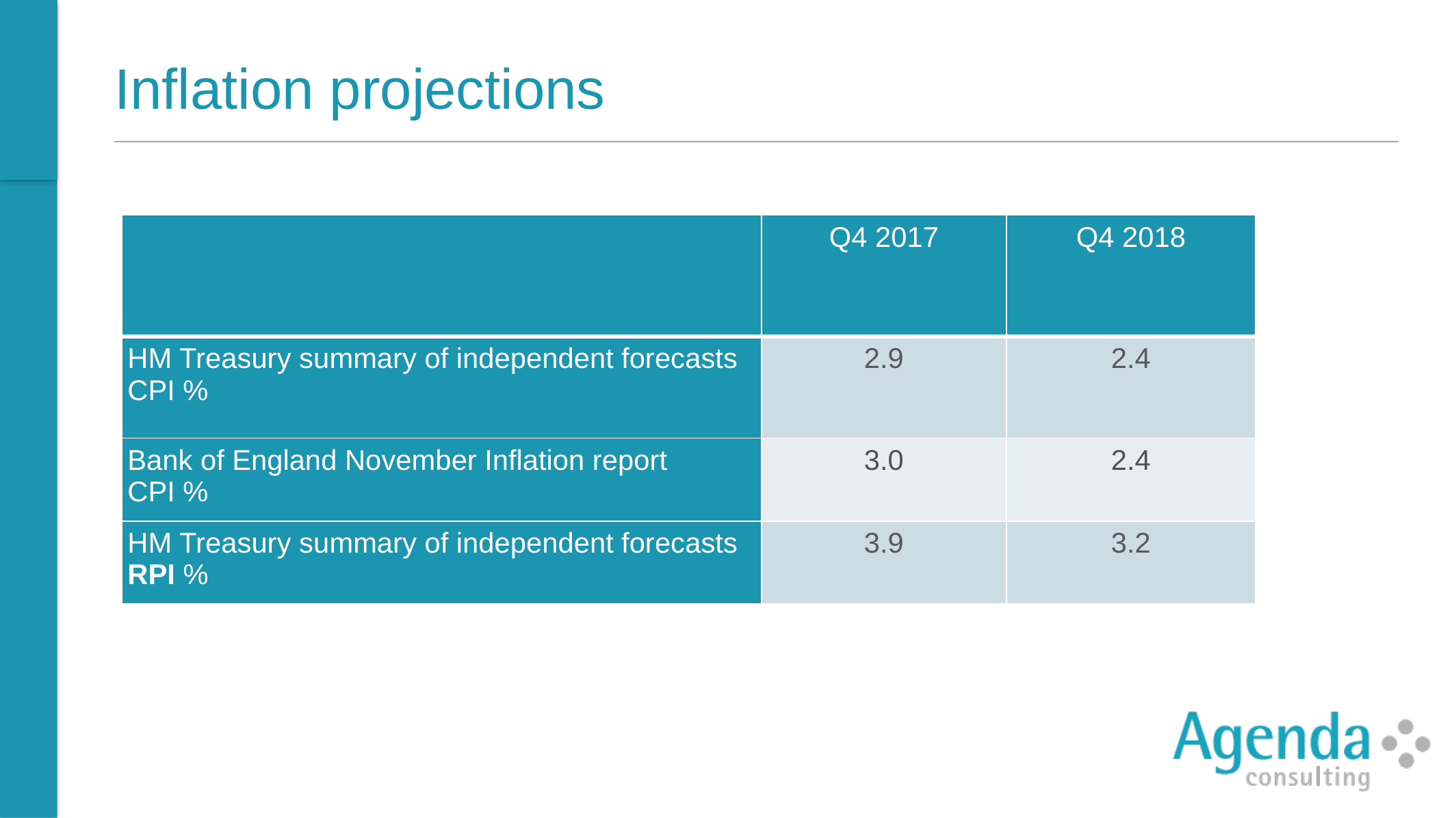

Inflation projections
|  | Q4 2017 | Q4 2018 |
| --- | --- | --- |
| HM Treasury summary of independent forecasts CPI % | 2.9 | 2.4 |
| Bank of England November Inflation report CPI % | 3.0 | 2.4 |
| HM Treasury summary of independent forecasts RPI % | 3.9 | 3.2 |